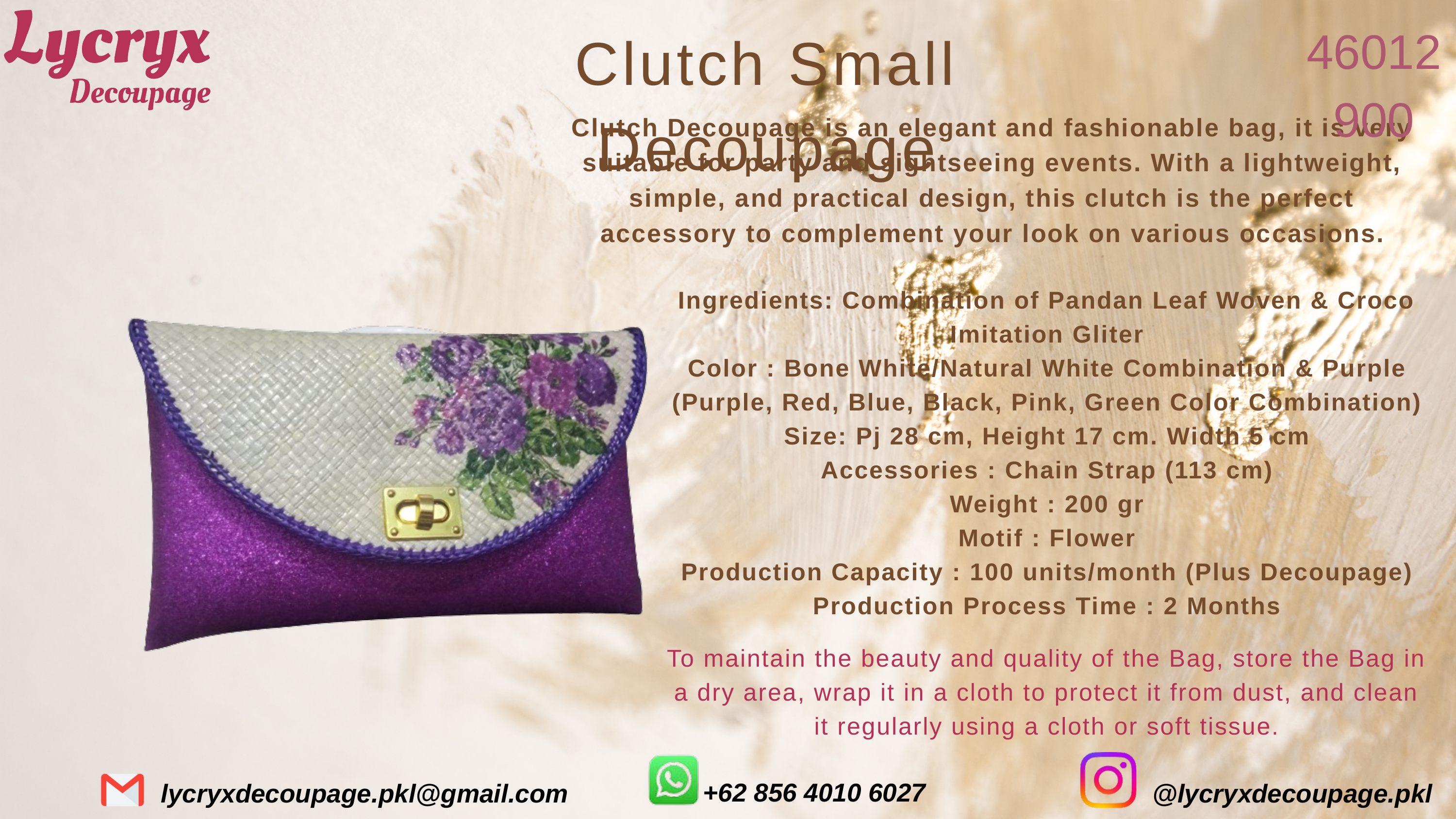

46012900
Clutch Small Decoupage
Clutch Decoupage is an elegant and fashionable bag, it is very suitable for party and sightseeing events. With a lightweight, simple, and practical design, this clutch is the perfect accessory to complement your look on various occasions.
Ingredients: Combination of Pandan Leaf Woven & Croco Imitation Gliter
Color : Bone White/Natural White Combination & Purple
(Purple, Red, Blue, Black, Pink, Green Color Combination)
Size: Pj 28 cm, Height 17 cm. Width 5 cm
Accessories : Chain Strap (113 cm)
Weight : 200 gr
Motif : Flower
Production Capacity : 100 units/month (Plus Decoupage)
Production Process Time : 2 Months

To maintain the beauty and quality of the Bag, store the Bag in a dry area, wrap it in a cloth to protect it from dust, and clean it regularly using a cloth or soft tissue.

+62 856 4010 6027
lycryxdecoupage.pkl@gmail.com
@lycryxdecoupage.pkl